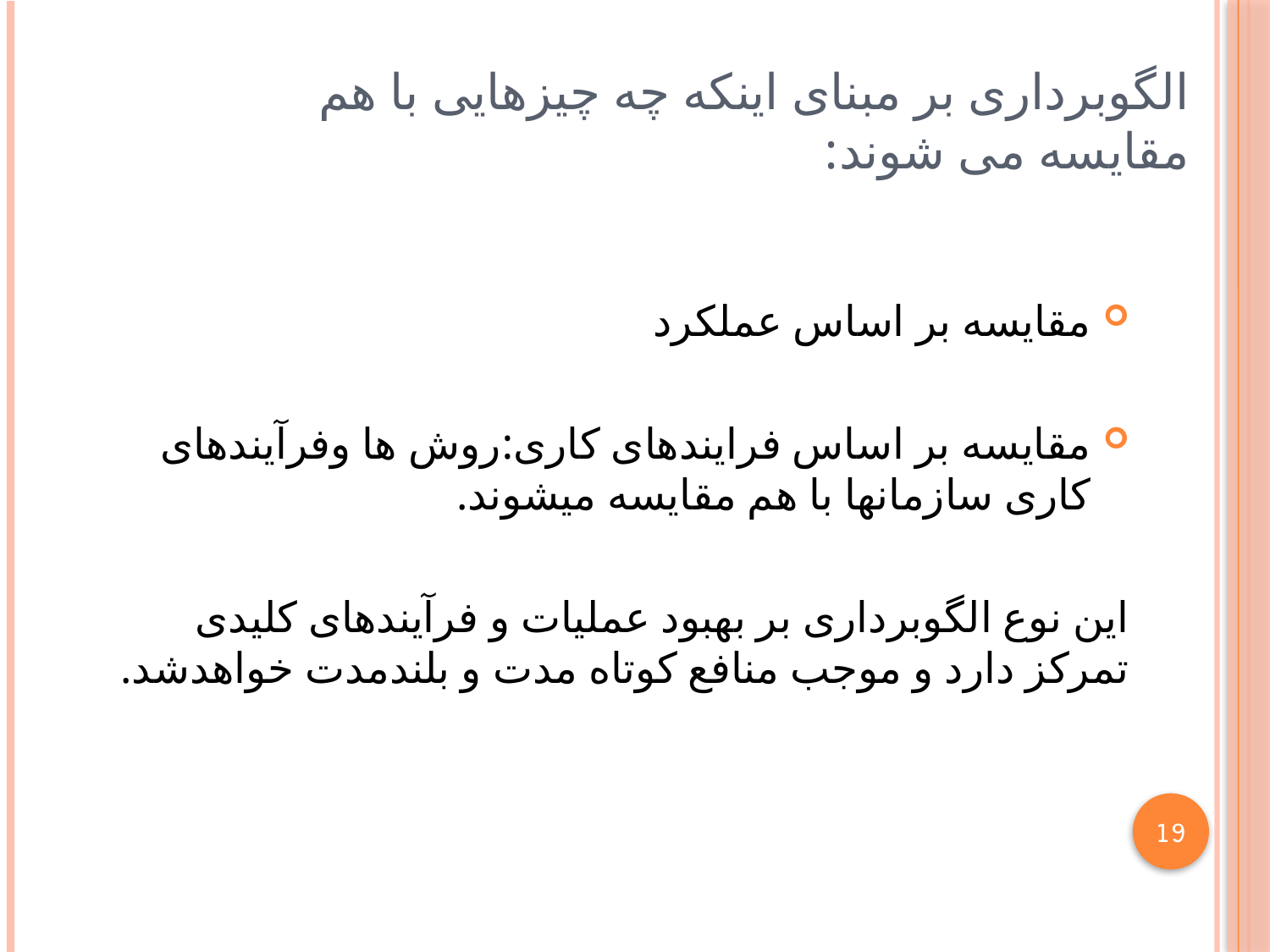

# الگوبرداری بر مبنای اینکه چه چیزهایی با هم مقایسه می شوند:

مقایسه بر اساس عملکرد

مقایسه بر اساس فرایندهای کاری:روش ها وفرآیندهای کاری سازمانها با هم مقایسه میشوند.

این نوع الگوبرداری بر بهبود عملیات و فرآیندهای کلیدی تمرکز دارد و موجب منافع کوتاه مدت و بلندمدت خواهدشد.
19